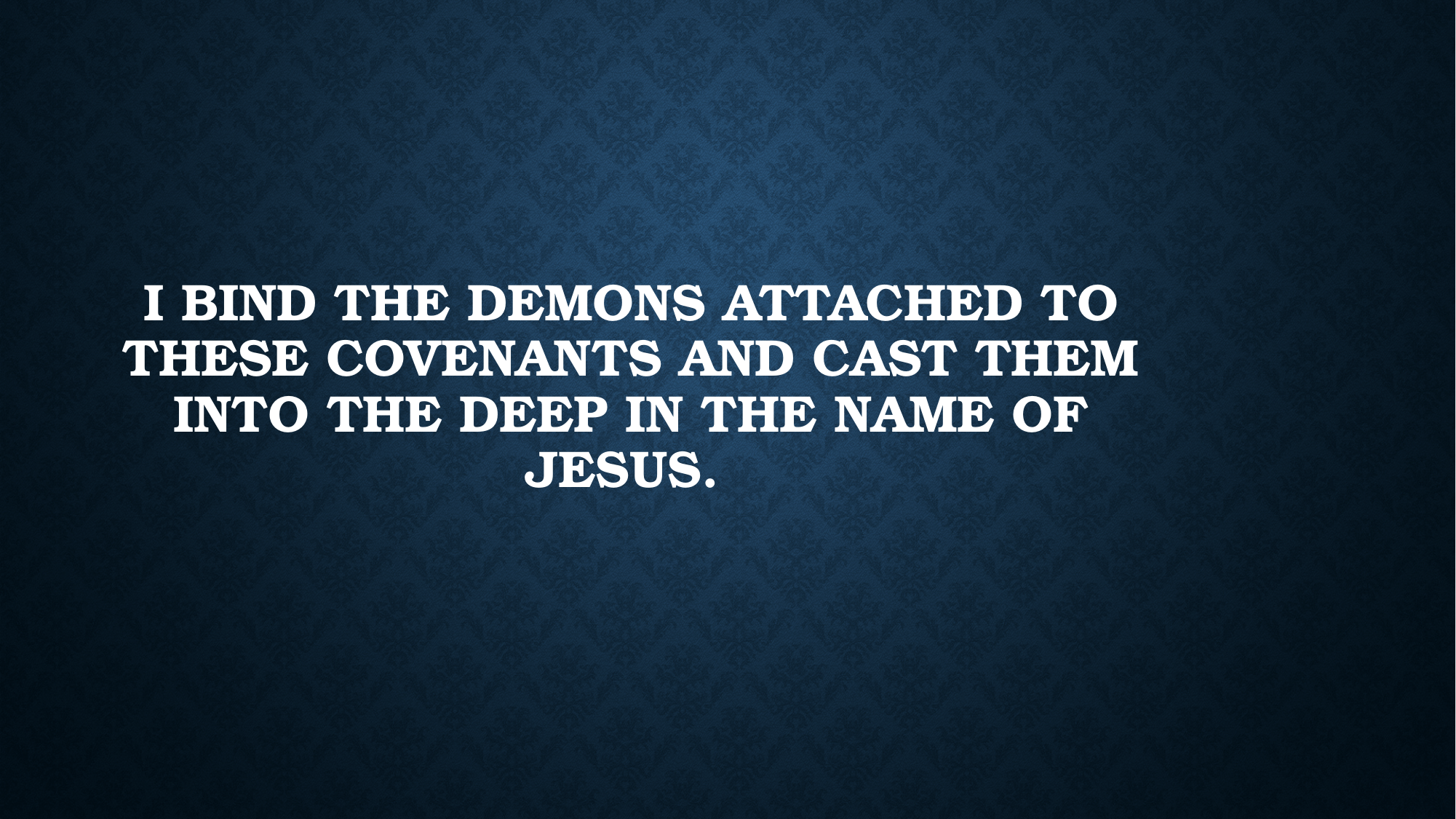

# I bind the demons attached to these covenants and cast them into the deep in the name of Jesus.